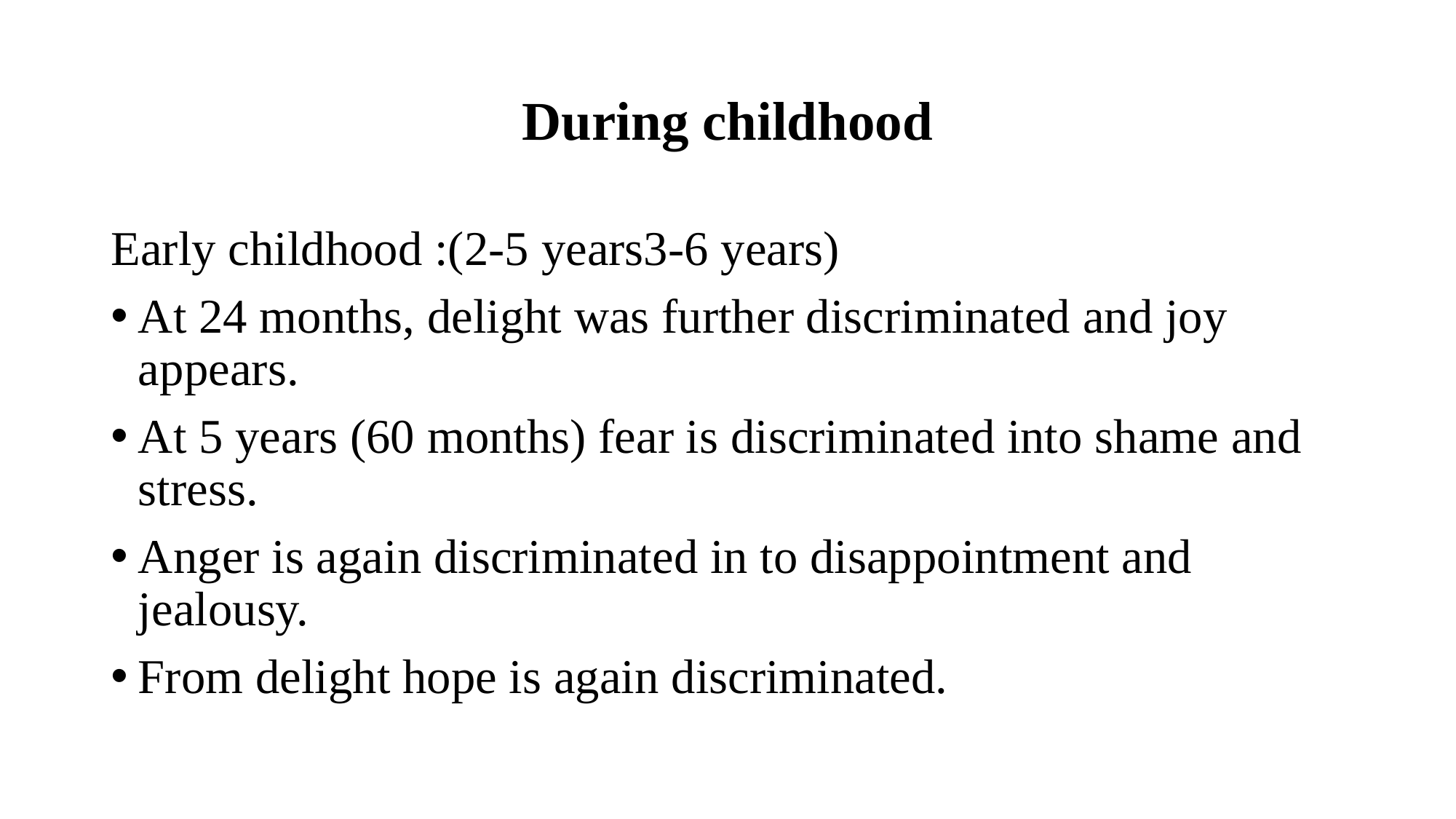

# During childhood
Early childhood :(2-5 years3-6 years)
At 24 months, delight was further discriminated and joy appears.
At 5 years (60 months) fear is discriminated into shame and stress.
Anger is again discriminated in to disappointment and jealousy.
From delight hope is again discriminated.